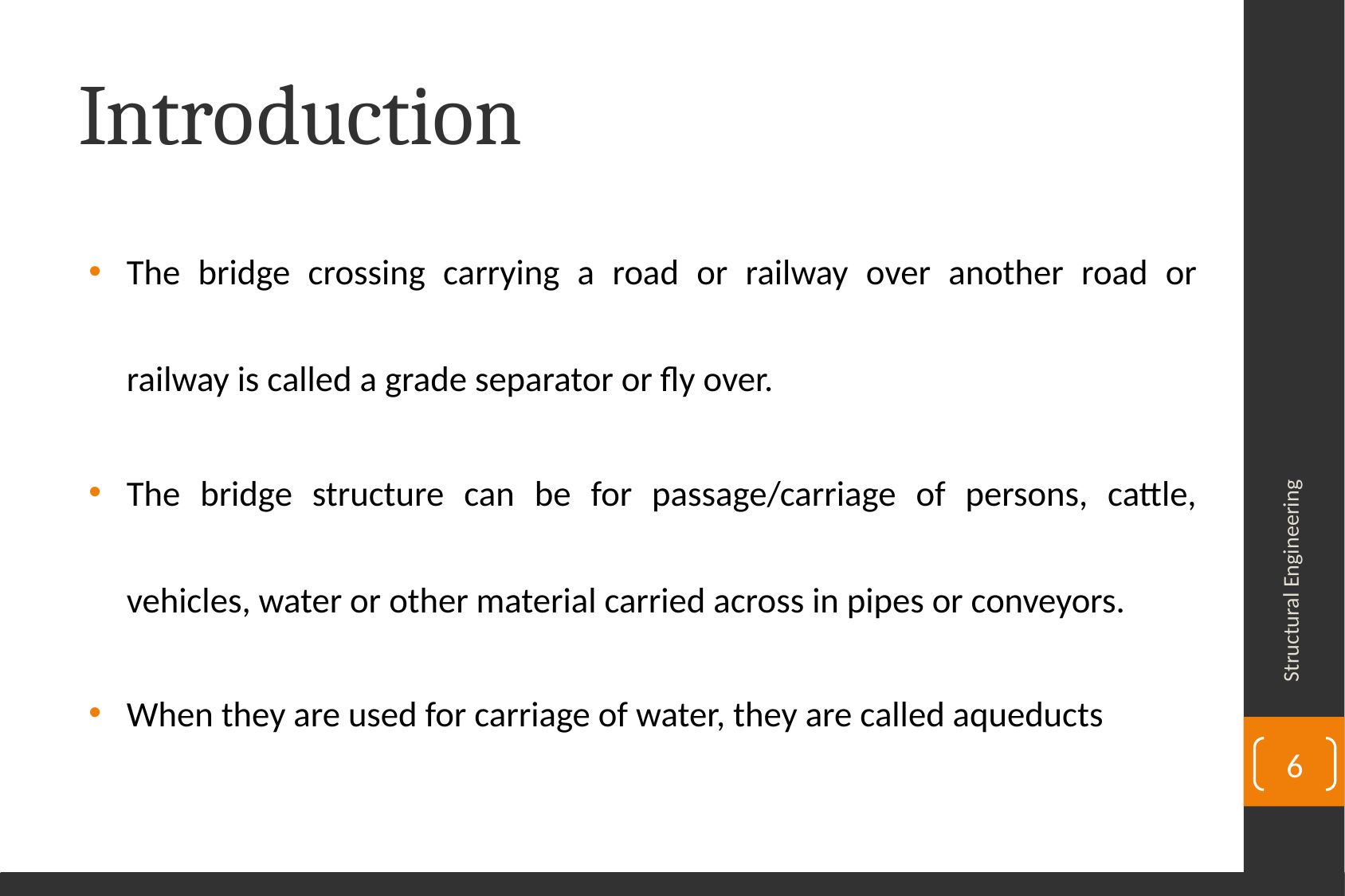

# Introduction
The bridge crossing carrying a road or railway over another road or railway is called a grade separator or fly over.
The bridge structure can be for passage/carriage of persons, cattle, vehicles, water or other material carried across in pipes or conveyors.
When they are used for carriage of water, they are called aqueducts
Structural Engineering
6

Department of Civil Engineering, University of Sargodha, Sargodha